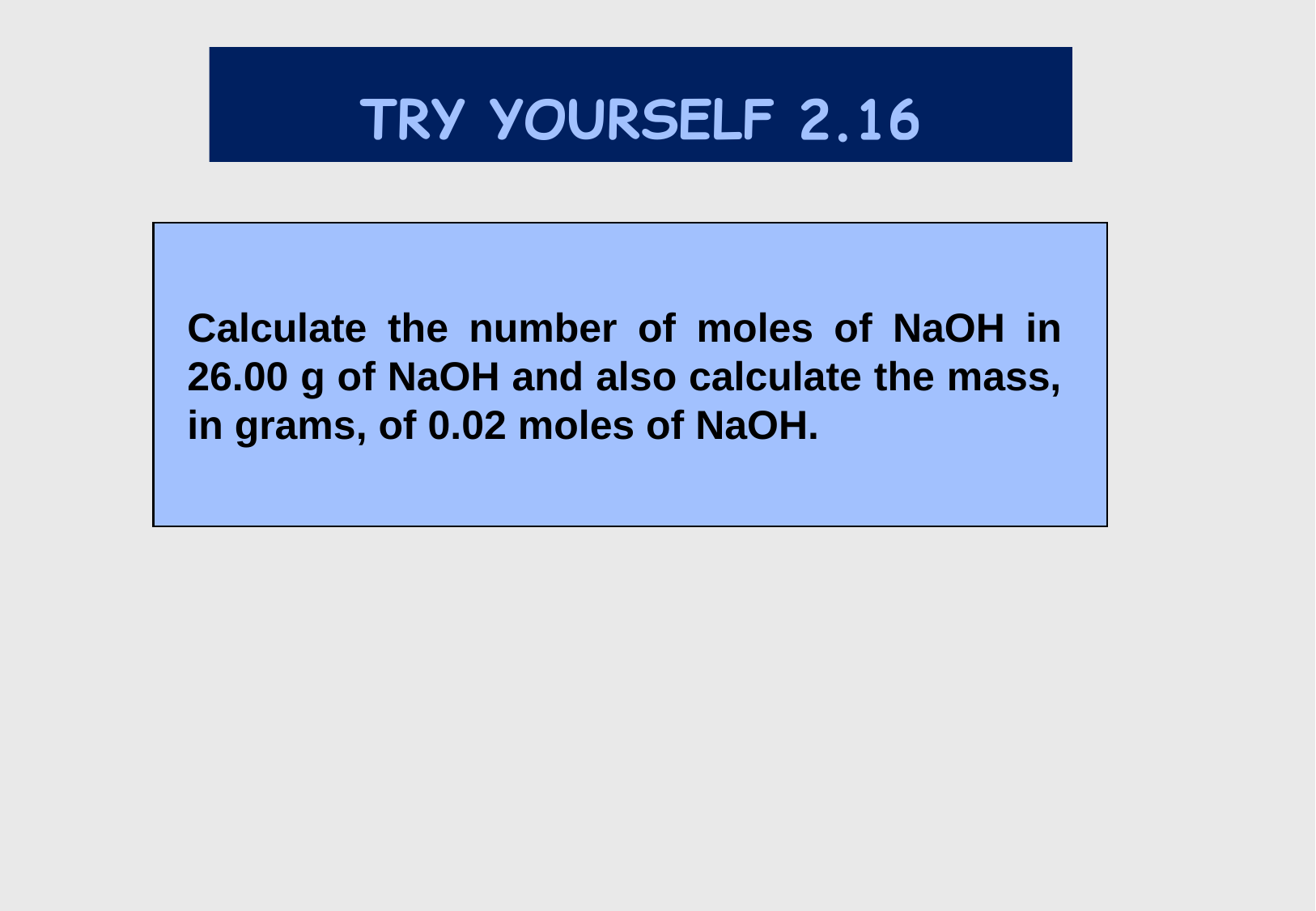

TRY YOURSELF 2.16

Calculate the number of moles of NaOH in 26.00 g of NaOH and also calculate the mass, in grams, of 0.02 moles of NaOH.